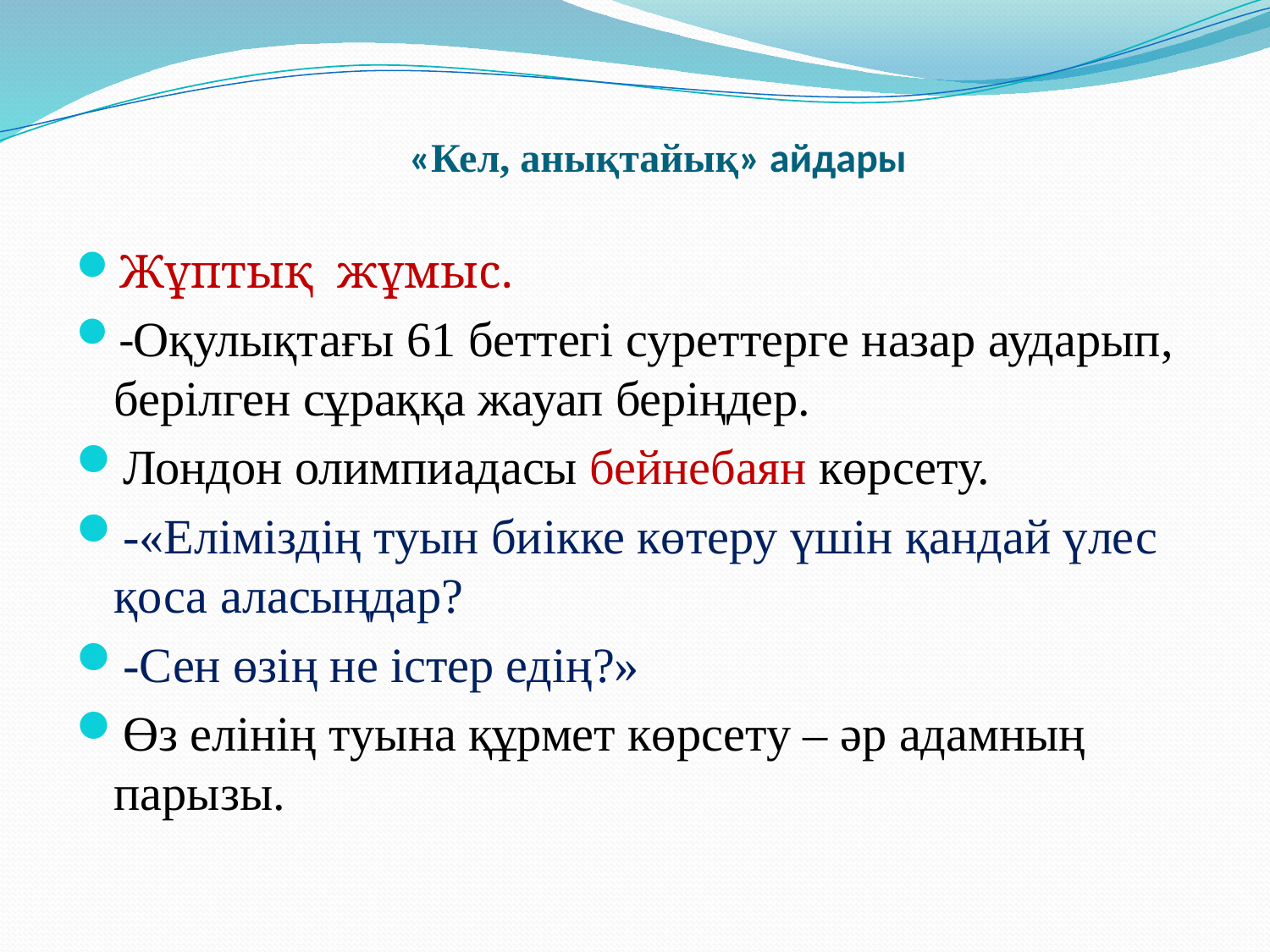

# «Кел, анықтайық» айдары
Жұптық  жұмыс.
-Оқулықтағы 61 беттегі суреттерге назар аударып, берілген сұраққа жауап беріңдер.
Лондон олимпиадасы бейнебаян көрсету.
-«Еліміздің туын биікке көтеру үшін қандай үлес қоса аласыңдар?
-Сен өзің не істер едің?»
Өз елінің туына құрмет көрсету – әр адамның парызы.